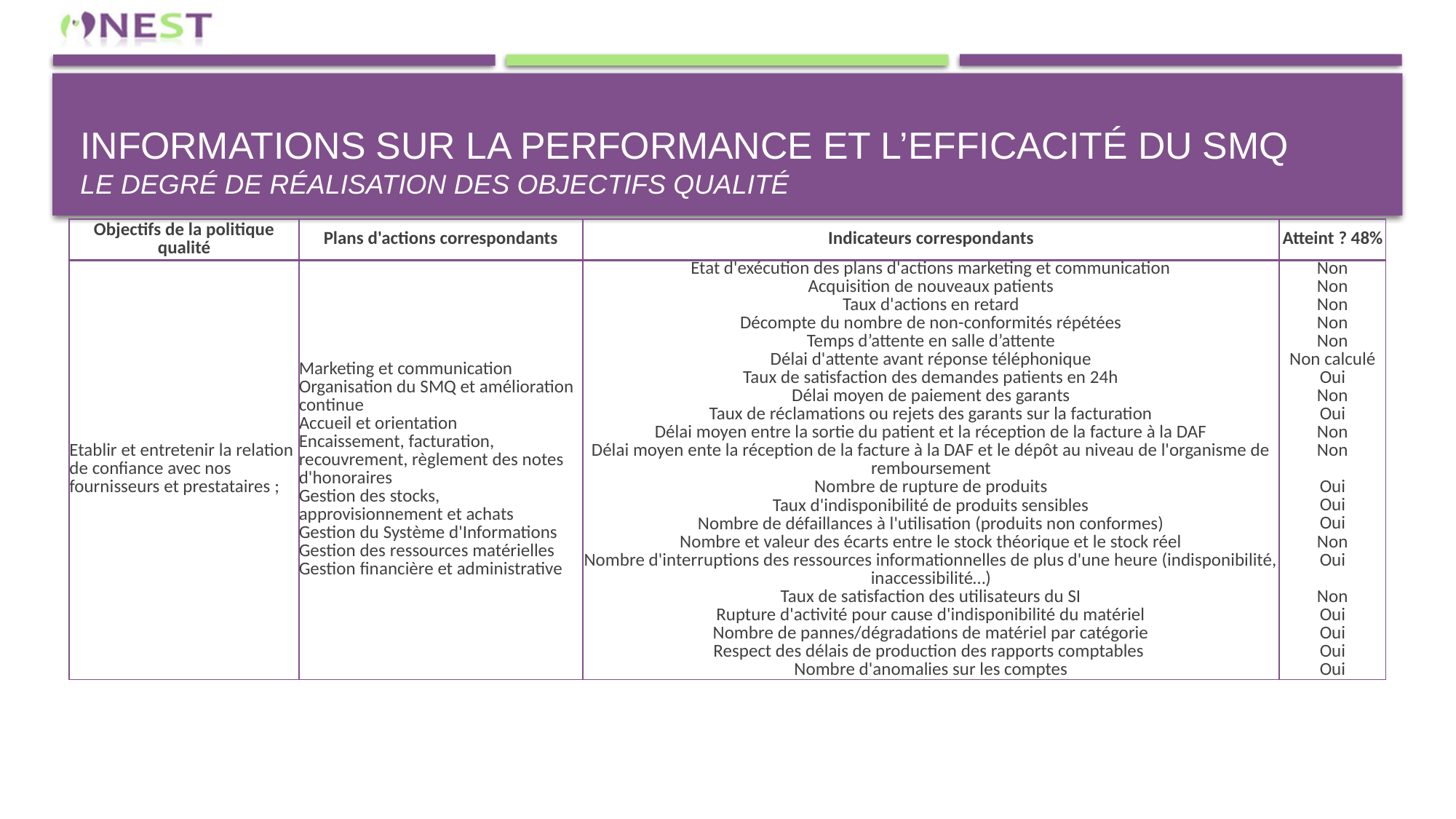

# Informations sur la performance et l’efficacité du sMQ LE DEGRÉ DE RÉALISATION DES OBJECTIFS QUALITÉ
| Objectifs de la politique qualité | Plans d'actions correspondants | Indicateurs correspondants | Atteint ? 48% |
| --- | --- | --- | --- |
| Etablir et entretenir la relation de confiance avec nos fournisseurs et prestataires ; | Marketing et communication Organisation du SMQ et amélioration continue Accueil et orientation Encaissement, facturation, recouvrement, règlement des notes d'honoraires Gestion des stocks, approvisionnement et achats Gestion du Système d'Informations Gestion des ressources matérielles Gestion financière et administrative | Etat d'exécution des plans d'actions marketing et communication Acquisition de nouveaux patients Taux d'actions en retard Décompte du nombre de non-conformités répétées Temps d’attente en salle d’attente Délai d'attente avant réponse téléphonique Taux de satisfaction des demandes patients en 24h Délai moyen de paiement des garants Taux de réclamations ou rejets des garants sur la facturation Délai moyen entre la sortie du patient et la réception de la facture à la DAF Délai moyen ente la réception de la facture à la DAF et le dépôt au niveau de l'organisme de remboursement Nombre de rupture de produits Taux d'indisponibilité de produits sensibles Nombre de défaillances à l'utilisation (produits non conformes) Nombre et valeur des écarts entre le stock théorique et le stock réel Nombre d'interruptions des ressources informationnelles de plus d'une heure (indisponibilité, inaccessibilité…) Taux de satisfaction des utilisateurs du SI Rupture d'activité pour cause d'indisponibilité du matériel Nombre de pannes/dégradations de matériel par catégorie Respect des délais de production des rapports comptables Nombre d'anomalies sur les comptes | Non Non Non Non Non Non calculé Oui Non Oui Non Non Oui Oui Oui Non Oui Non Oui Oui Oui Oui |